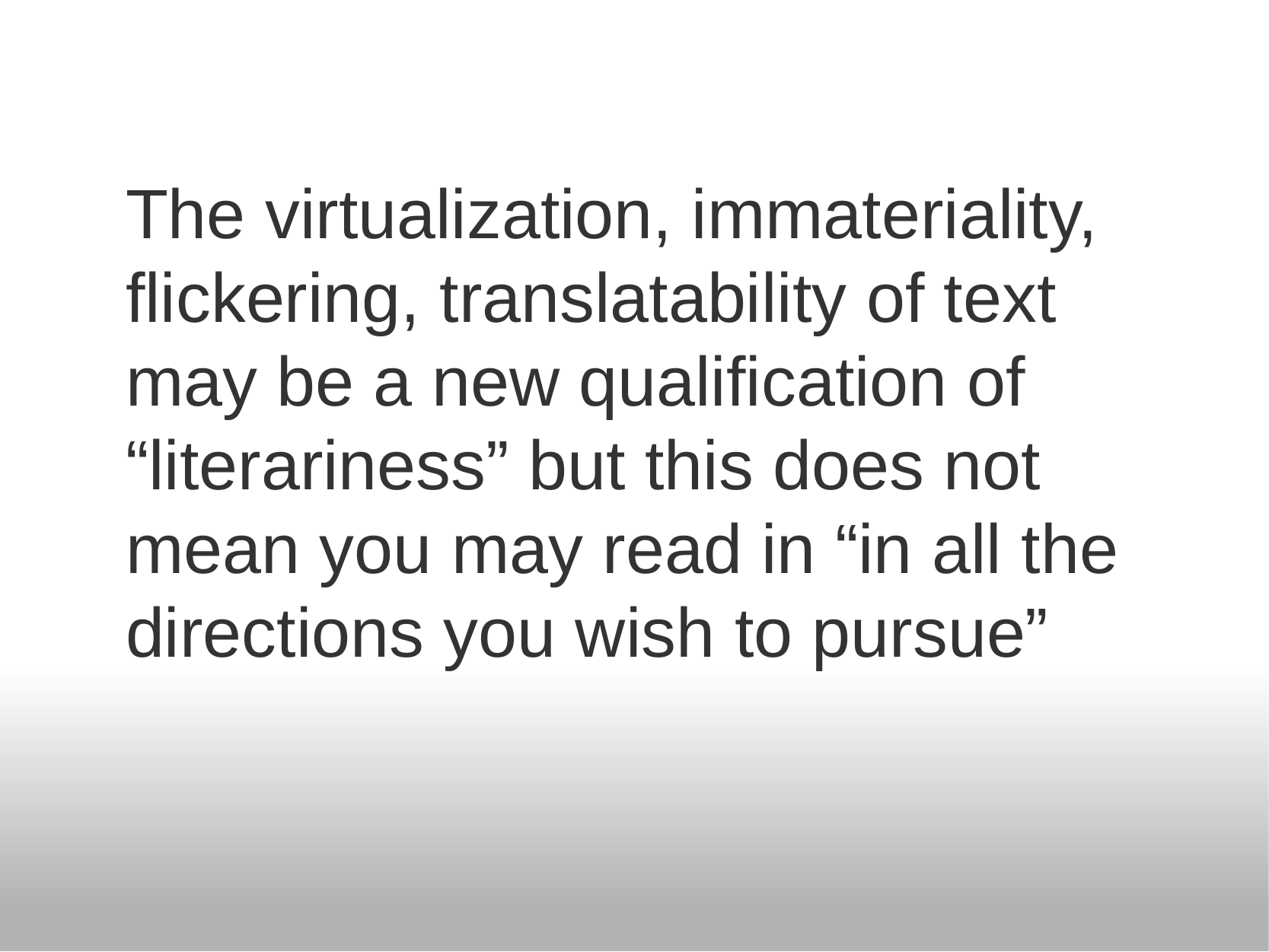

# The virtualization, immateriality, flickering, translatability of text may be a new qualification of “literariness” but this does not mean you may read in “in all the directions you wish to pursue”